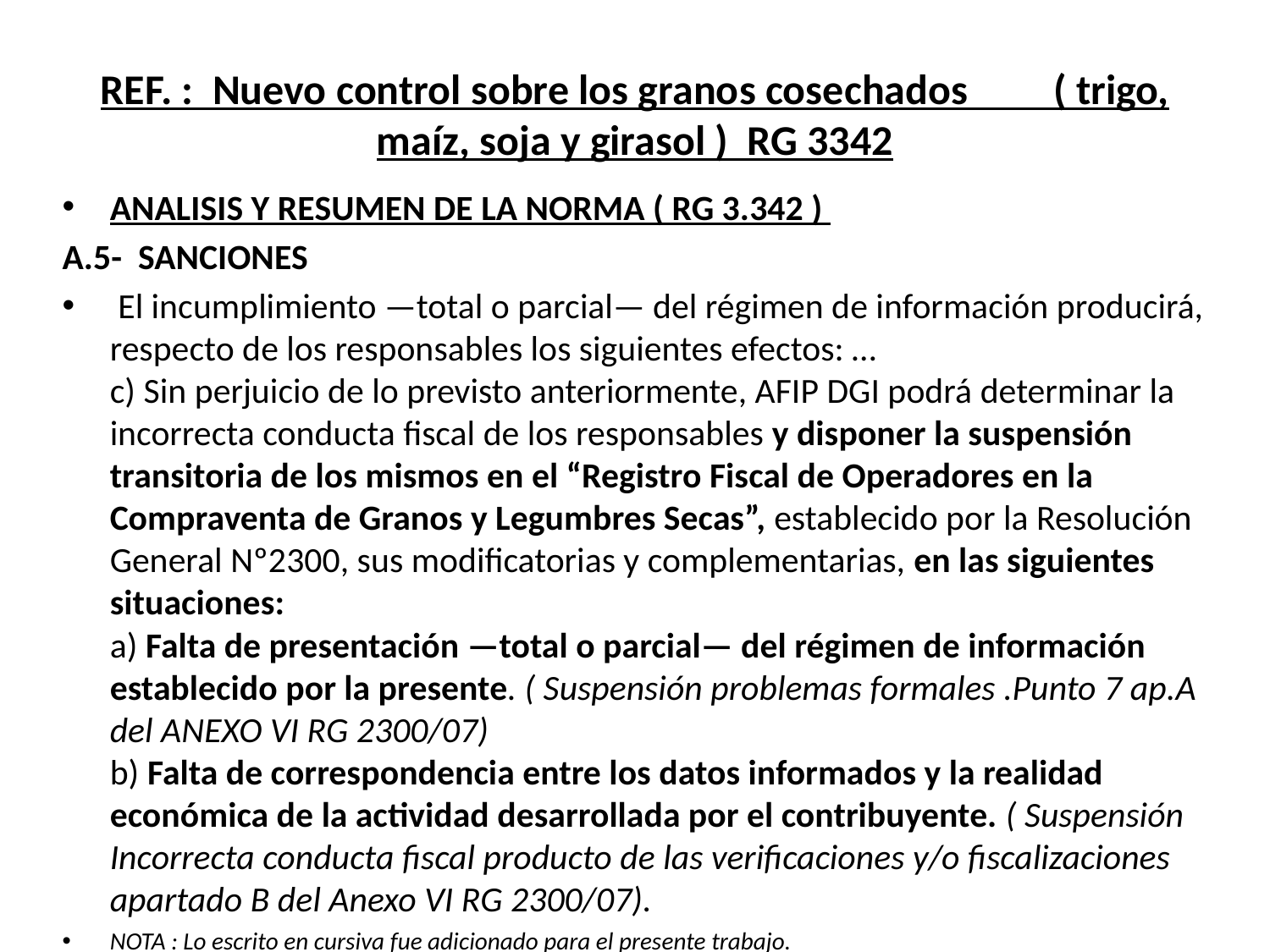

# REF. :  Nuevo control sobre los granos cosechados         ( trigo, maíz, soja y girasol )  RG 3342
ANALISIS Y RESUMEN DE LA NORMA ( RG 3.342 )
A.5-  SANCIONES
 El incumplimiento —total o parcial— del régimen de información producirá, respecto de los responsables los siguientes efectos: …
c) Sin perjuicio de lo previsto anteriormente, AFIP DGI podrá determinar la incorrecta conducta fiscal de los responsables y disponer la suspensión transitoria de los mismos en el “Registro Fiscal de Operadores en la Compraventa de Granos y Legumbres Secas”, establecido por la Resolución General Nº2300, sus modificatorias y complementarias, en las siguientes situaciones:
a) Falta de presentación —total o parcial— del régimen de información establecido por la presente. ( Suspensión problemas formales .Punto 7 ap.A del ANEXO VI RG 2300/07)
b) Falta de correspondencia entre los datos informados y la realidad económica de la actividad desarrollada por el contribuyente. ( Suspensión Incorrecta conducta fiscal producto de las verificaciones y/o fiscalizaciones apartado B del Anexo VI RG 2300/07).
NOTA : Lo escrito en cursiva fue adicionado para el presente trabajo.